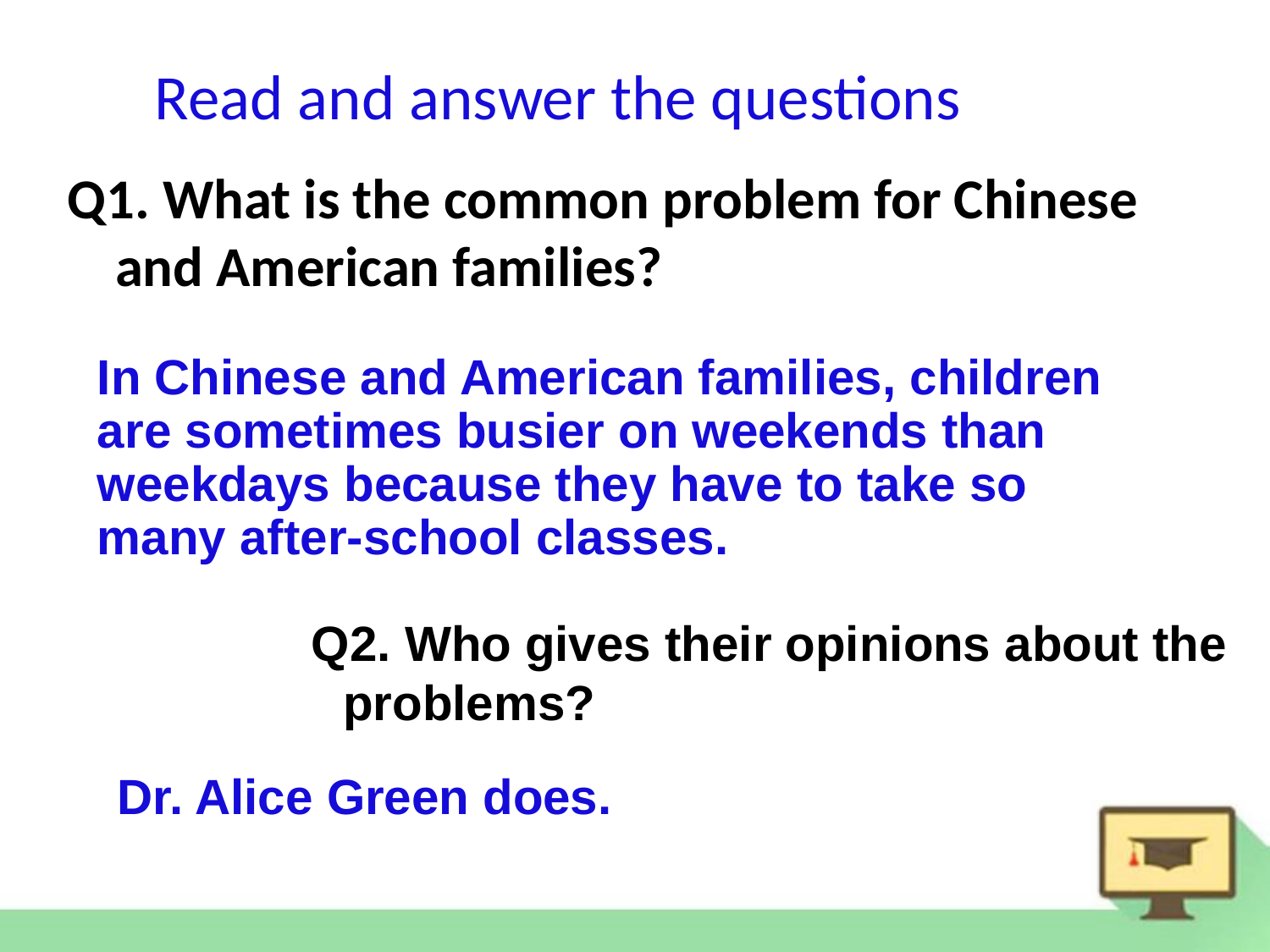

Read and answer the questions
Q1. What is the common problem for Chinese and American families?
In Chinese and American families, children are sometimes busier on weekends than weekdays because they have to take so many after-school classes.
Q2. Who gives their opinions about the problems?
Dr. Alice Green does.